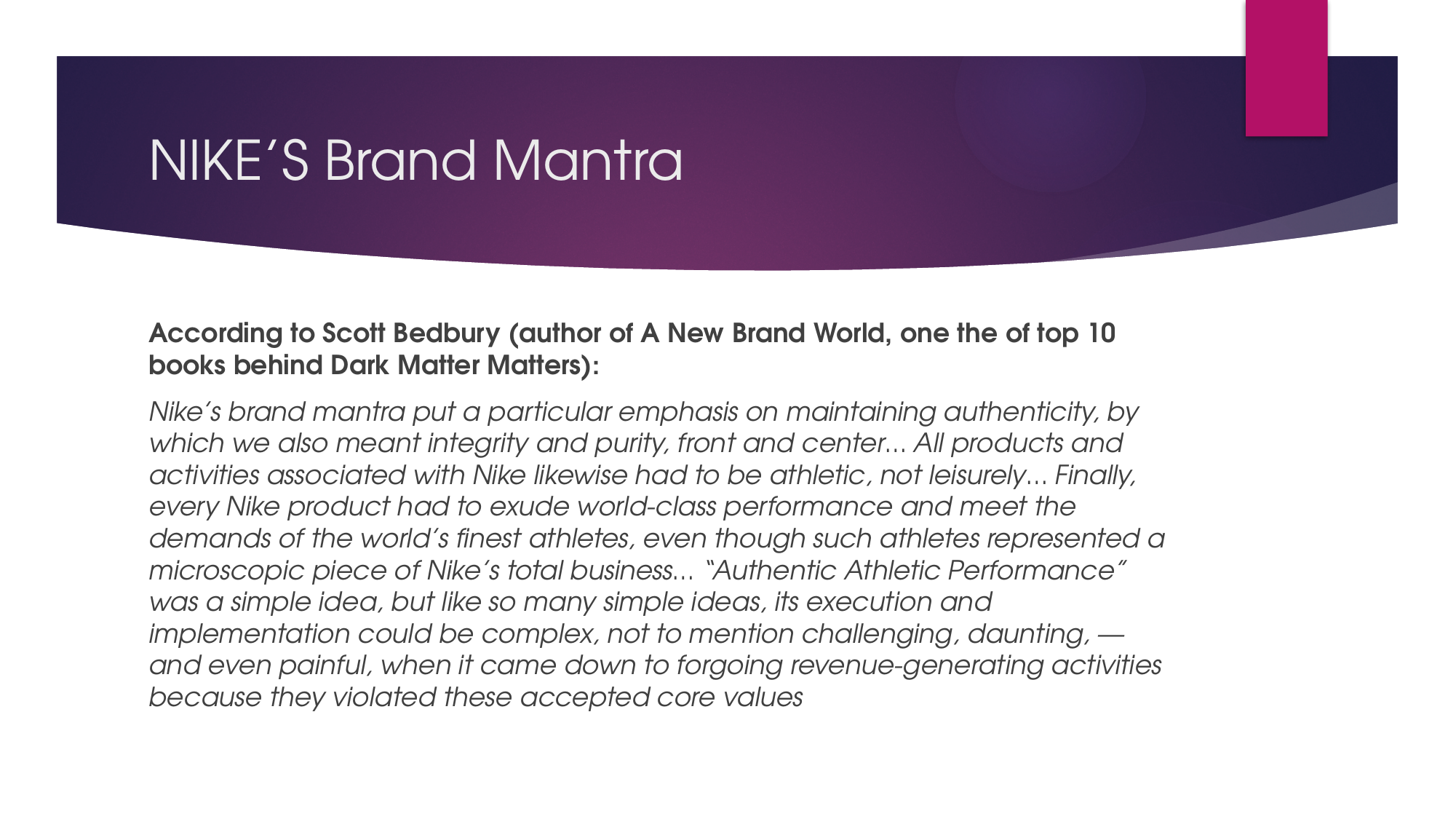

# NIKE’S Brand Mantra
According to Scott Bedbury (author of A New Brand World, one the of top 10 books behind Dark Matter Matters):
Nike’s brand mantra put a particular emphasis on maintaining authenticity, by which we also meant integrity and purity, front and center… All products and activities associated with Nike likewise had to be athletic, not leisurely… Finally, every Nike product had to exude world-class performance and meet the demands of the world’s finest athletes, even though such athletes represented a microscopic piece of Nike’s total business… “Authentic Athletic Performance” was a simple idea, but like so many simple ideas, its execution and implementation could be complex, not to mention challenging, daunting, — and even painful, when it came down to forgoing revenue-generating activities because they violated these accepted core values